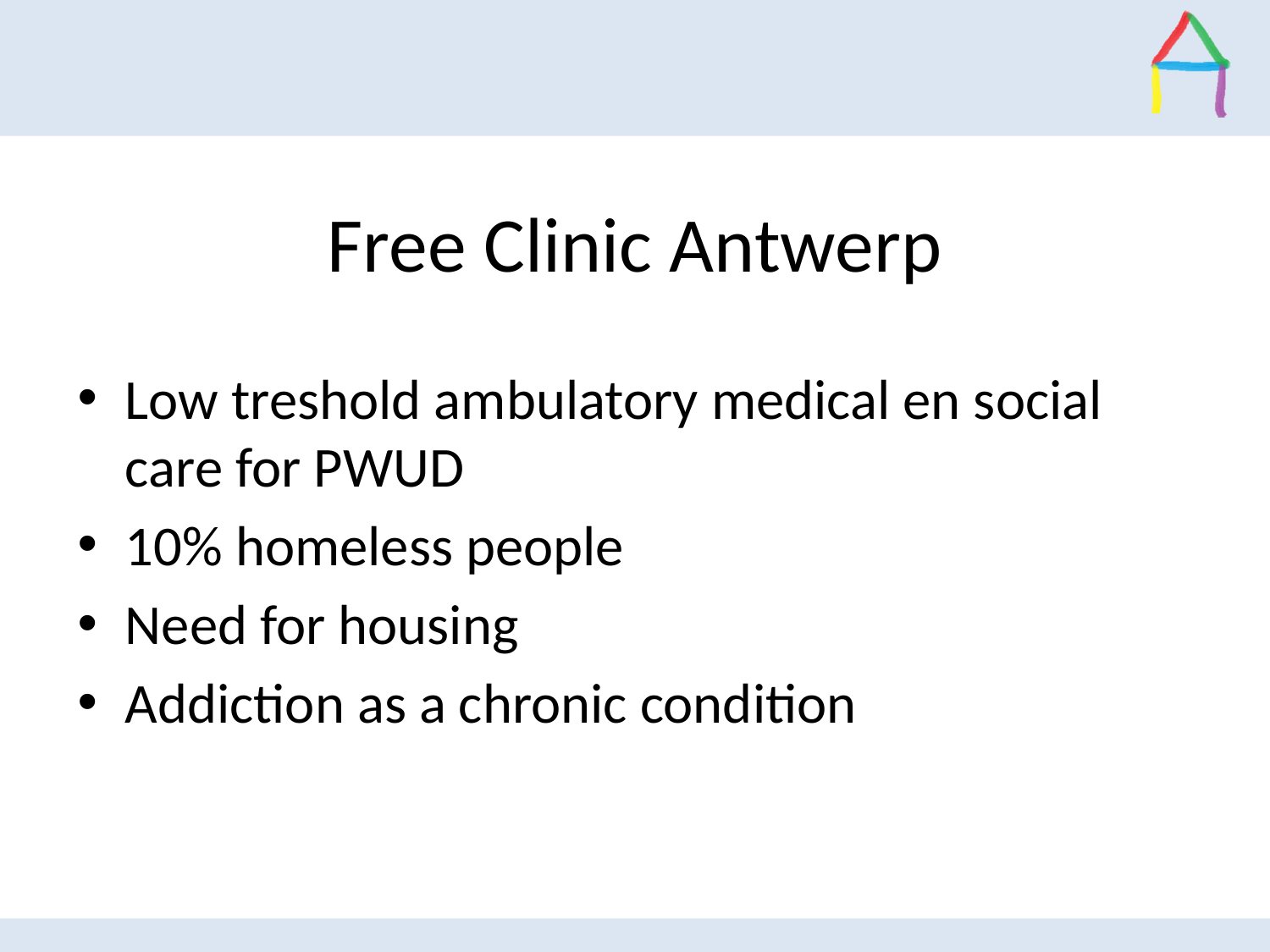

# Free Clinic Antwerp
Low treshold ambulatory medical en social care for PWUD
10% homeless people
Need for housing
Addiction as a chronic condition